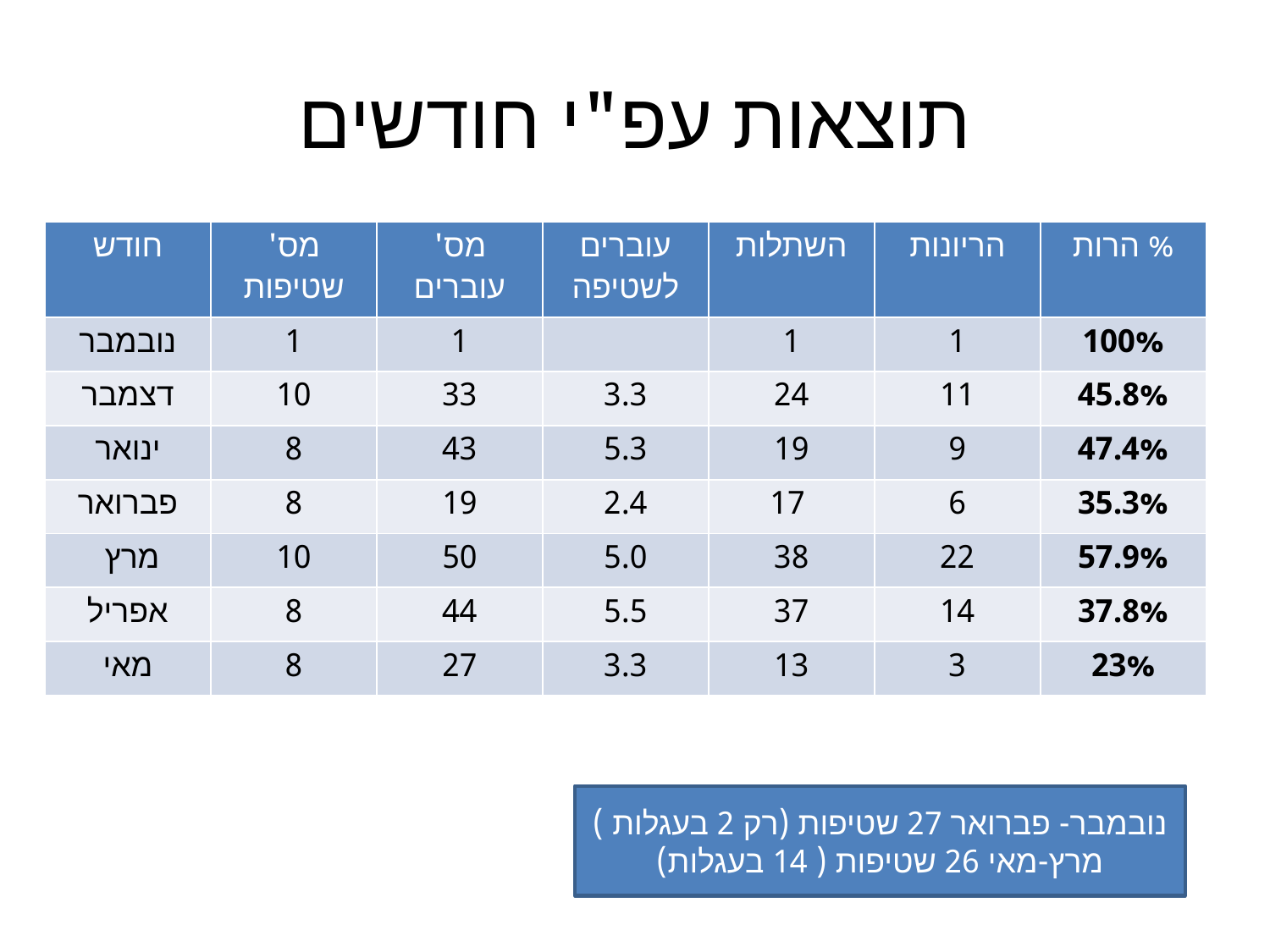

# תוצאות עפ"י חודשים
| חודש | מס' שטיפות | מס' עוברים | עוברים לשטיפה | השתלות | הריונות | % הרות |
| --- | --- | --- | --- | --- | --- | --- |
| נובמבר | 1 | 1 |  | 1 | 1 | 100% |
| דצמבר | 10 | 33 | 3.3 | 24 | 11 | 45.8% |
| ינואר | 8 | 43 | 5.3 | 19 | 9 | 47.4% |
| פברואר | 8 | 19 | 2.4 | 17 | 6 | 35.3% |
| מרץ | 10 | 50 | 5.0 | 38 | 22 | 57.9% |
| אפריל | 8 | 44 | 5.5 | 37 | 14 | 37.8% |
| מאי | 8 | 27 | 3.3 | 13 | 3 | 23% |
נובמבר- פברואר 27 שטיפות (רק 2 בעגלות )
מרץ-מאי 26 שטיפות ( 14 בעגלות)